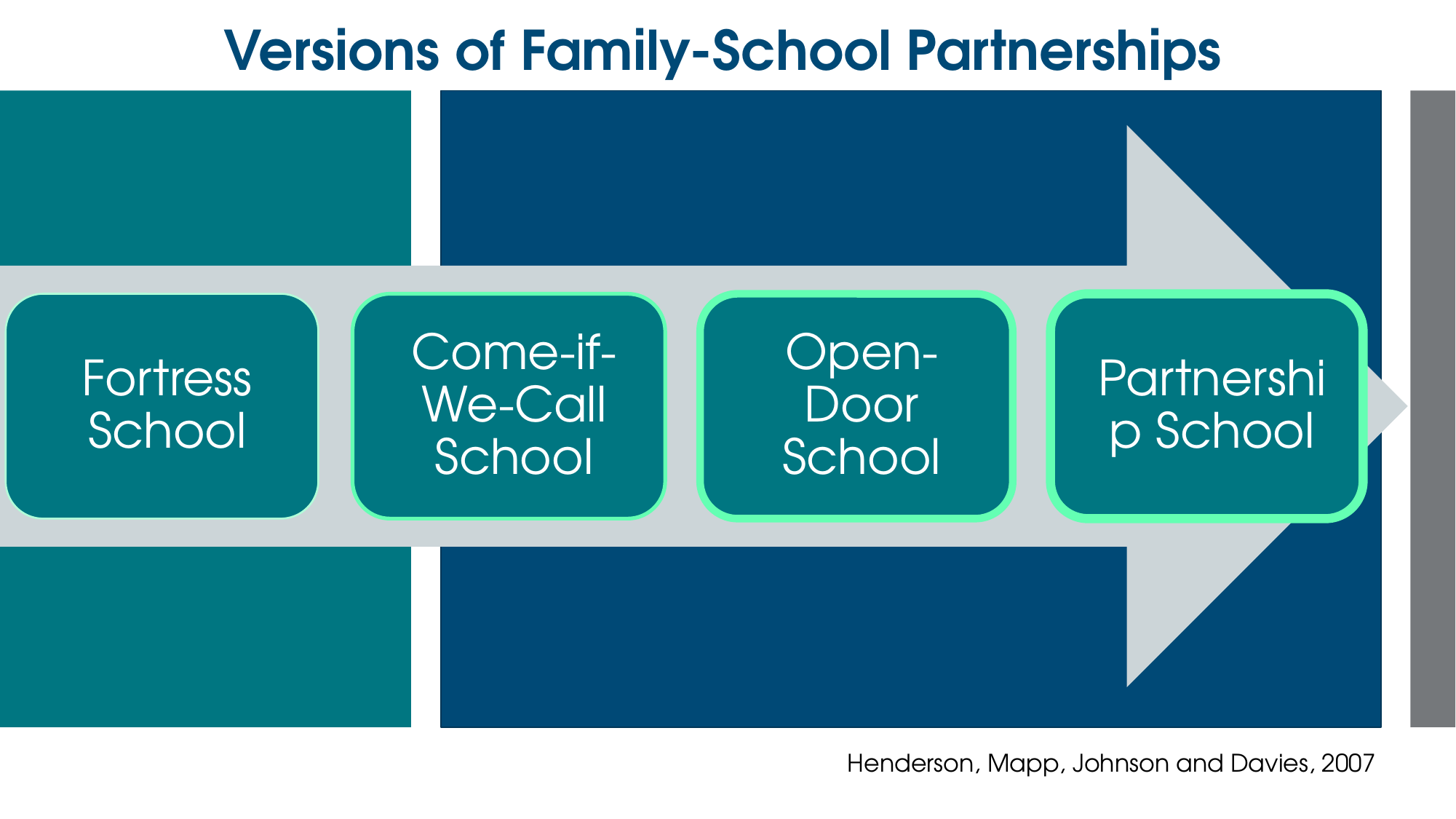

Versions of Family-School Partnerships
Fortress School
Come-if-We-Call School
Open-Door School
Partnership School
Henderson, Mapp, Johnson and Davies, 2007